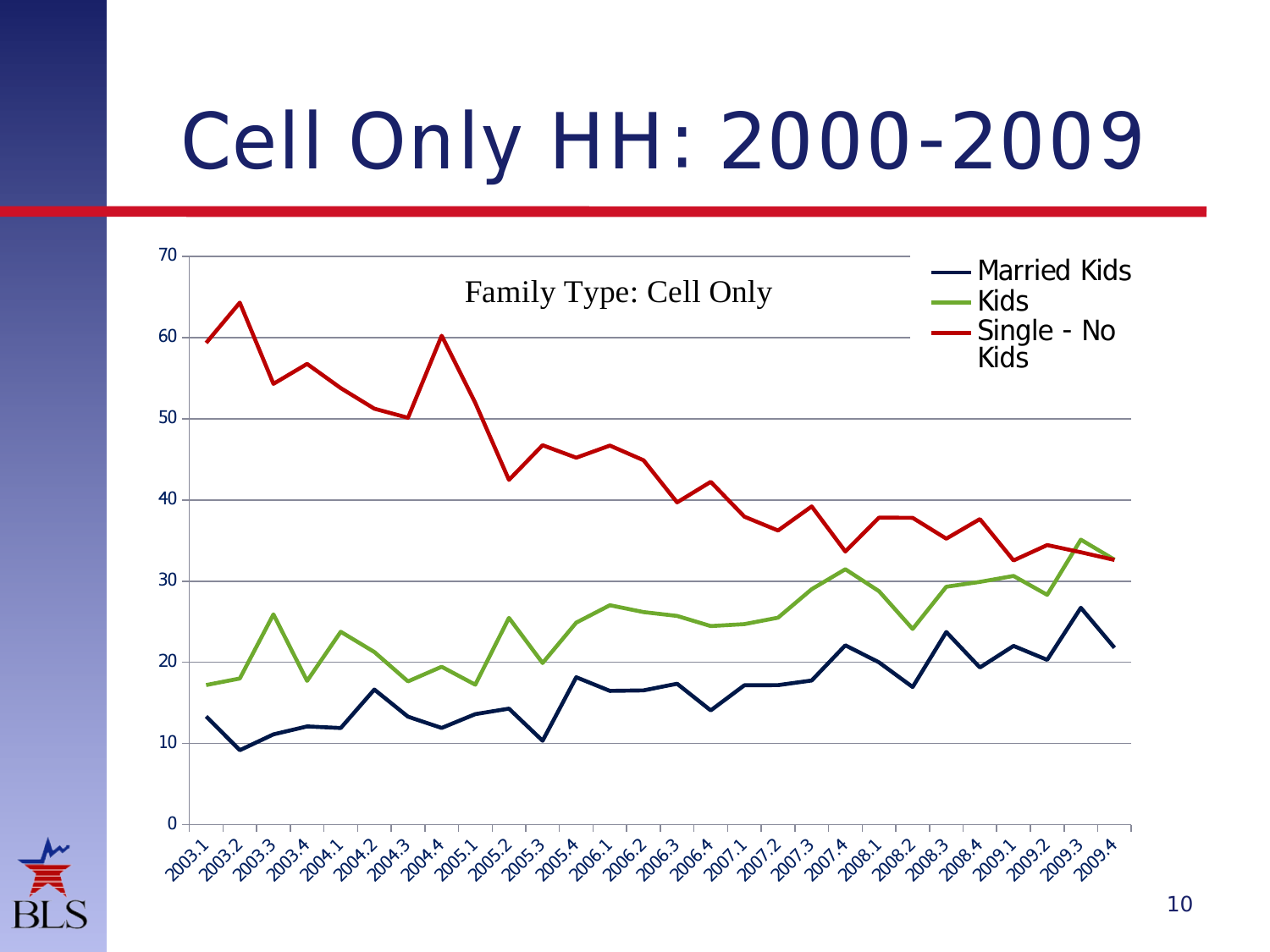

# Cell Only HH: 2000-2009

### Chart

| Category | Married Kids | Kids | Single - No Kids |
|---|---|---|---|
| 2003.1 | 13.347359001376775 | 17.202604055346196 | 59.35557462755082 |
| 2003.2 | 9.17676717326 | 18.00996107376017 | 64.32064048373636 |
| 2003.3 | 11.127245388511842 | 25.915265063435918 | 54.31374270602528 |
| 2003.4 | 12.10966551028357 | 17.717180050392876 | 56.769997401305346 |
| 2004.1 | 11.908107565783284 | 23.768851367075747 | 53.79501390500277 |
| 2004.2 | 16.64979145255214 | 21.271288277985246 | 51.2545980732453 |
| 2004.3 | 13.307772318423332 | 17.656457302750773 | 50.13684128075212 |
| 2004.4 | 11.91530999431946 | 19.455809324702287 | 60.247547694021904 |
| 2005.1 | 13.624272671770859 | 17.246660657298477 | 51.96182076333186 |
| 2005.2 | 14.297609592307245 | 25.481527891395483 | 42.48378086543302 |
| 2005.3 | 10.34178921500154 | 19.92068356565553 | 46.755360273833105 |
| 2005.4 | 18.165132744240587 | 24.894297980507453 | 45.21720593224693 |
| 2006.1 | 16.483348974588832 | 27.037482208694918 | 46.71115304969145 |
| 2006.2 | 16.5435914110432 | 26.190036438712006 | 44.903347496730795 |
| 2006.3 | 17.363206973030717 | 25.72039488823324 | 39.714206038564356 |
| 2006.4 | 14.075973224295131 | 24.467645633044985 | 42.24222054884394 |
| 2007.1 | 17.18124962390441 | 24.71067685222365 | 37.9492209224443 |
| 2007.2 | 17.194916991189487 | 25.504821682565428 | 36.246963877203996 |
| 2007.3 | 17.76299560843395 | 29.015588432772287 | 39.21447183969552 |
| 2007.4 | 22.10144094854906 | 31.473294763609996 | 33.66381293535499 |
| 2008.1 | 20.001665884769427 | 28.765101559846656 | 37.83558343269618 |
| 2008.2 | 16.96083640045923 | 24.114639891500477 | 37.81069986727175 |
| 2008.3 | 23.734317922661653 | 29.31357027308675 | 35.244349701880346 |
| 2008.4 | 19.366929170577922 | 29.9128687295891 | 37.65907540106067 |
| 2009.1 | 22.02629222426217 | 30.64572911771105 | 32.561717223239306 |
| 2009.2 | 20.307750088342804 | 28.31922022872547 | 34.456742046971364 |
| 2009.3 | 26.724846307826287 | 35.120069221594306 | 33.565550278319286 |
| 2009.4 | 21.796366811449847 | 32.64914766417191 | 32.61868952376656 |
10